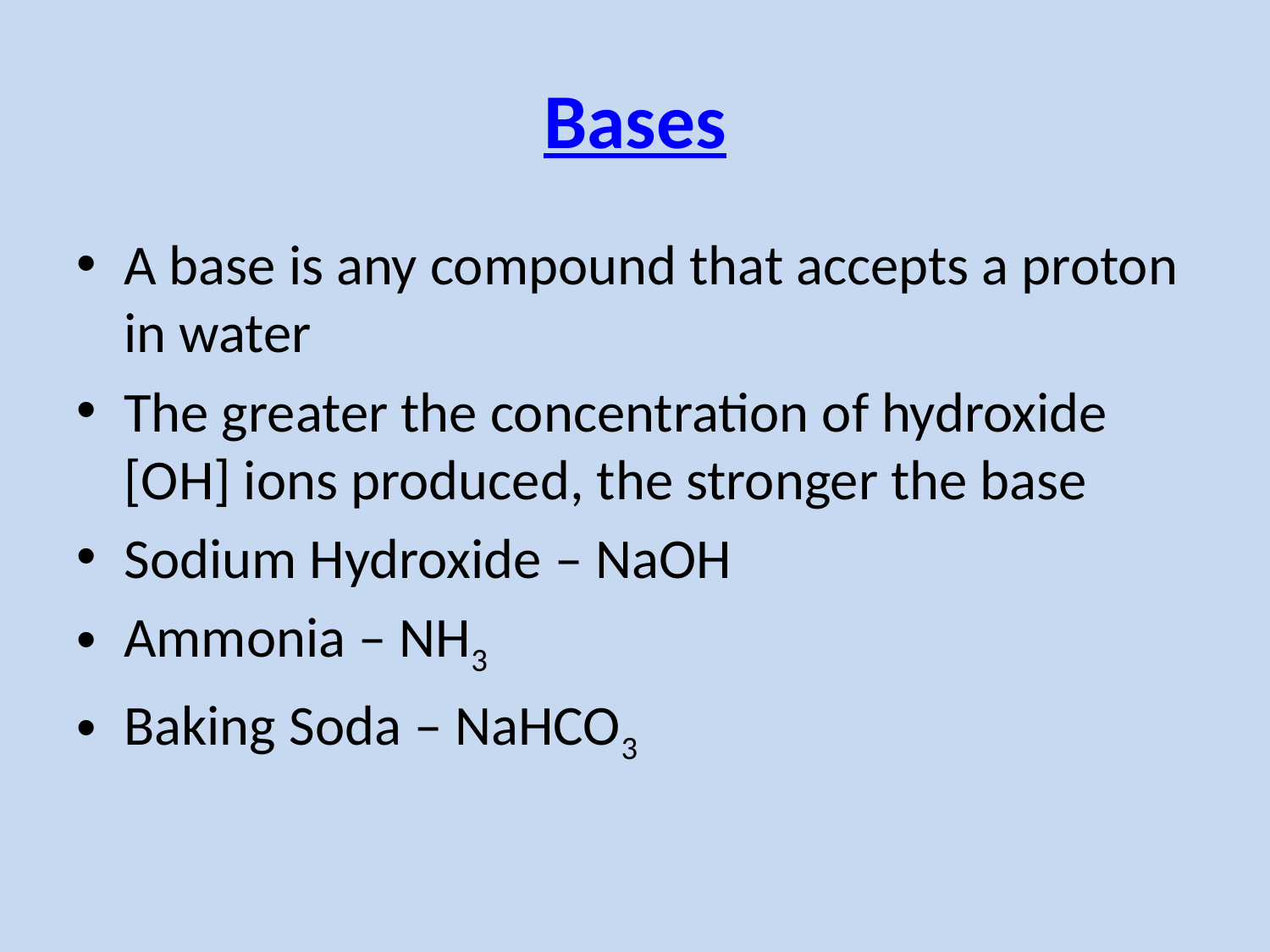

# Bases
A base is any compound that accepts a proton in water
The greater the concentration of hydroxide [OH] ions produced, the stronger the base
Sodium Hydroxide – NaOH
Ammonia – NH3
Baking Soda – NaHCO3